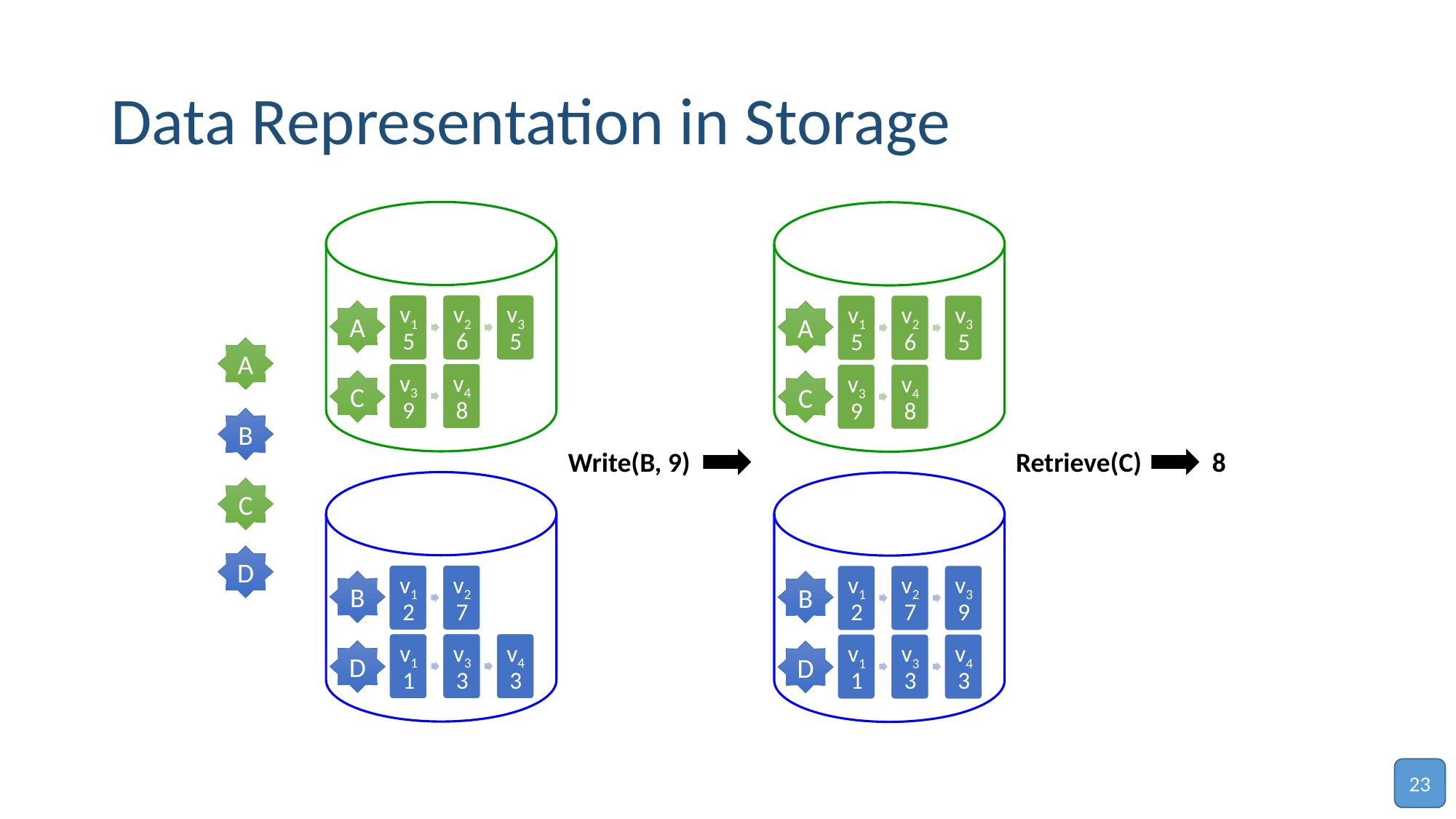

# Data Representation in Storage

v1 5

v2 6

v3 5
v1 5

v2 6

v3 5
A
A
A
v3 9

v4 8
v3 9

v4 8
C
C
B
Write(B, 9)
Retrieve(C)
8

C
D
v1 2

v2 7
v1 2

v2 7

v3 9
B
B
v1 1

v3 3

v4 3
v1 1

v3 3

v4 3
D
D
23